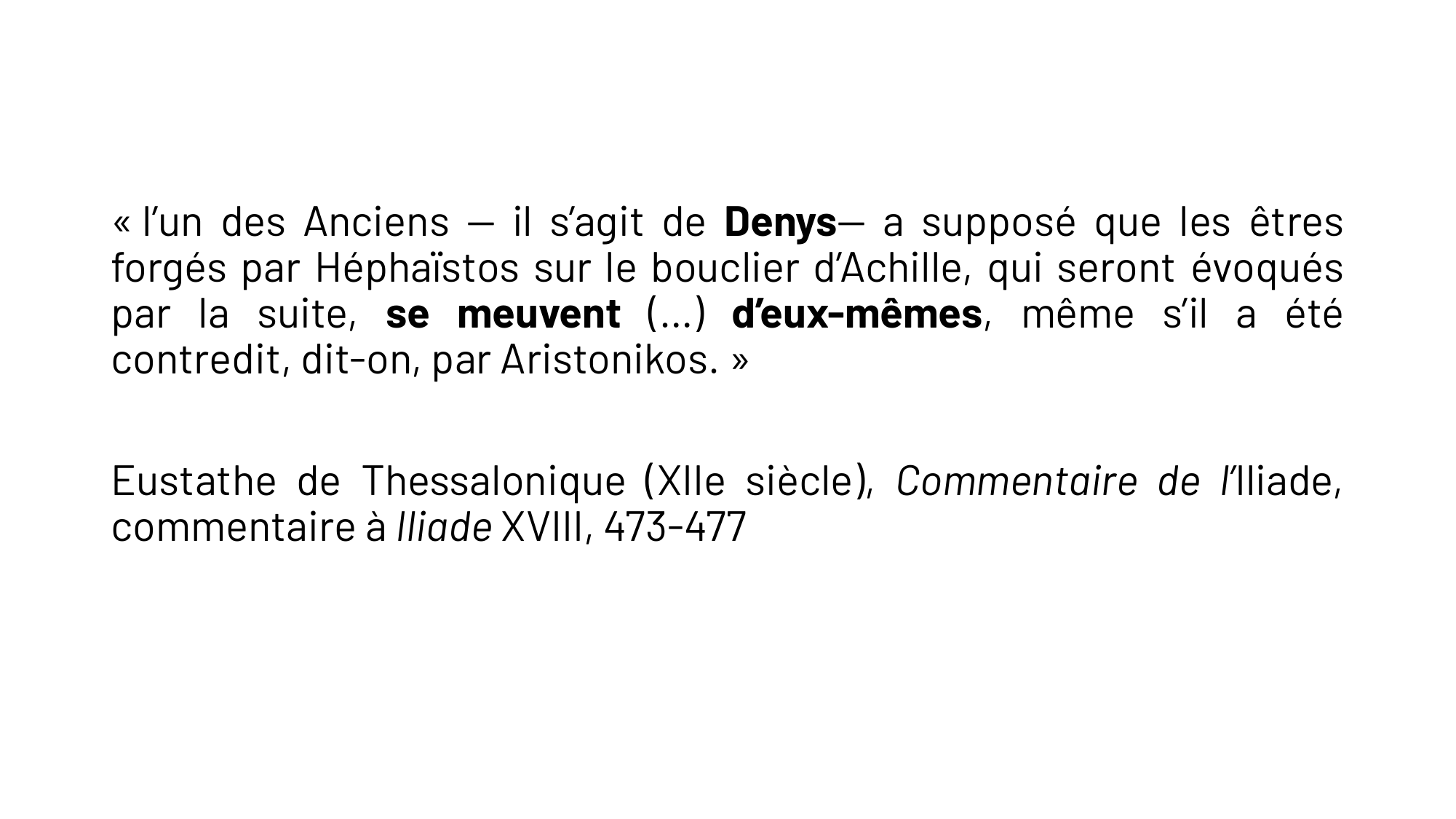

« l’un des Anciens — il s’agit de Denys— a supposé que les êtres forgés par Héphaïstos sur le bouclier d’Achille, qui seront évoqués par la suite, se meuvent (…) d’eux-mêmes, même s’il a été contredit, dit-on, par Aristonikos. »

Eustathe de Thessalonique (XIIe siècle), Commentaire de l’Iliade, commentaire à Iliade XVIII, 473-477